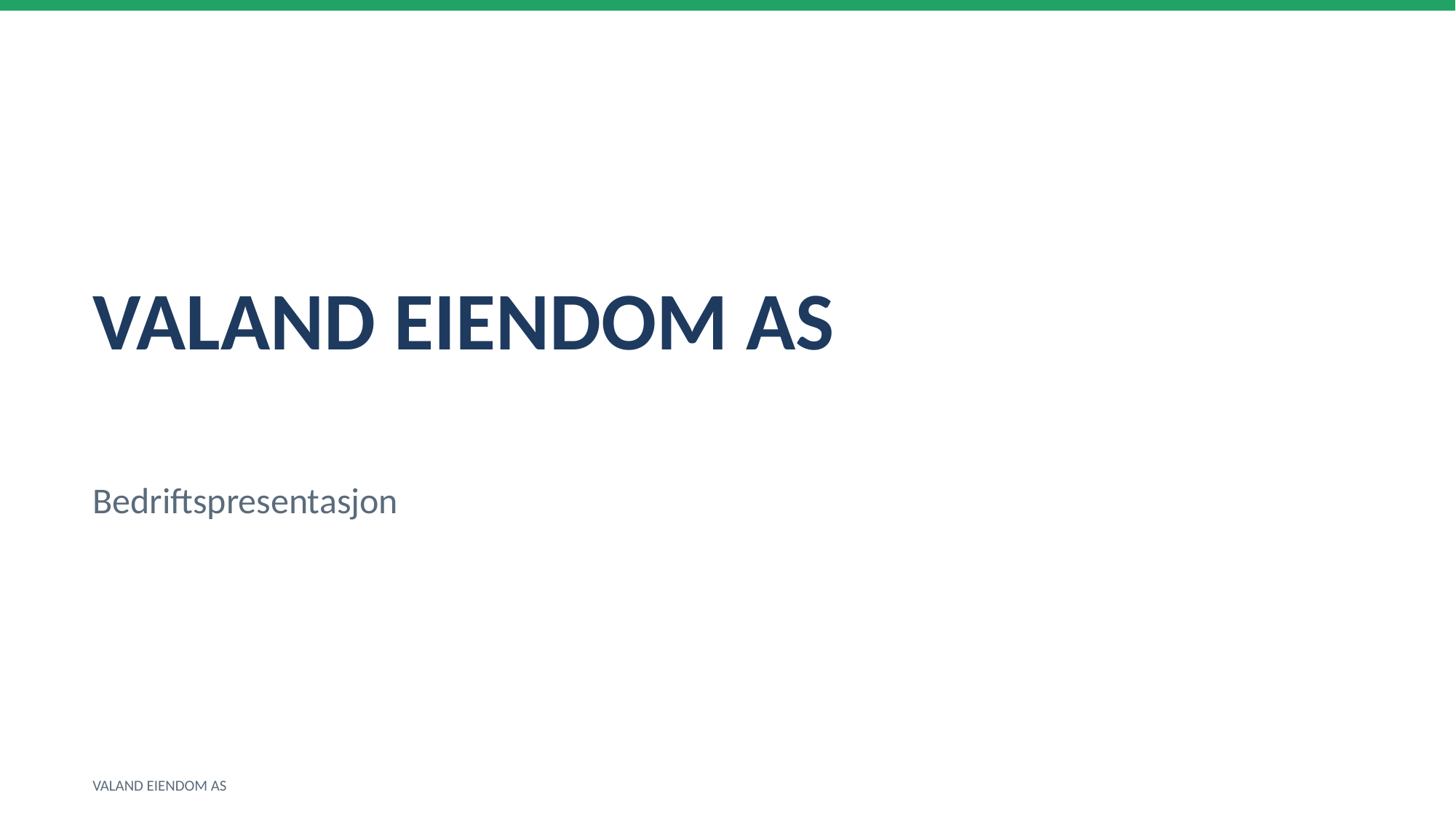

VALAND EIENDOM AS
Bedriftspresentasjon
VALAND EIENDOM AS